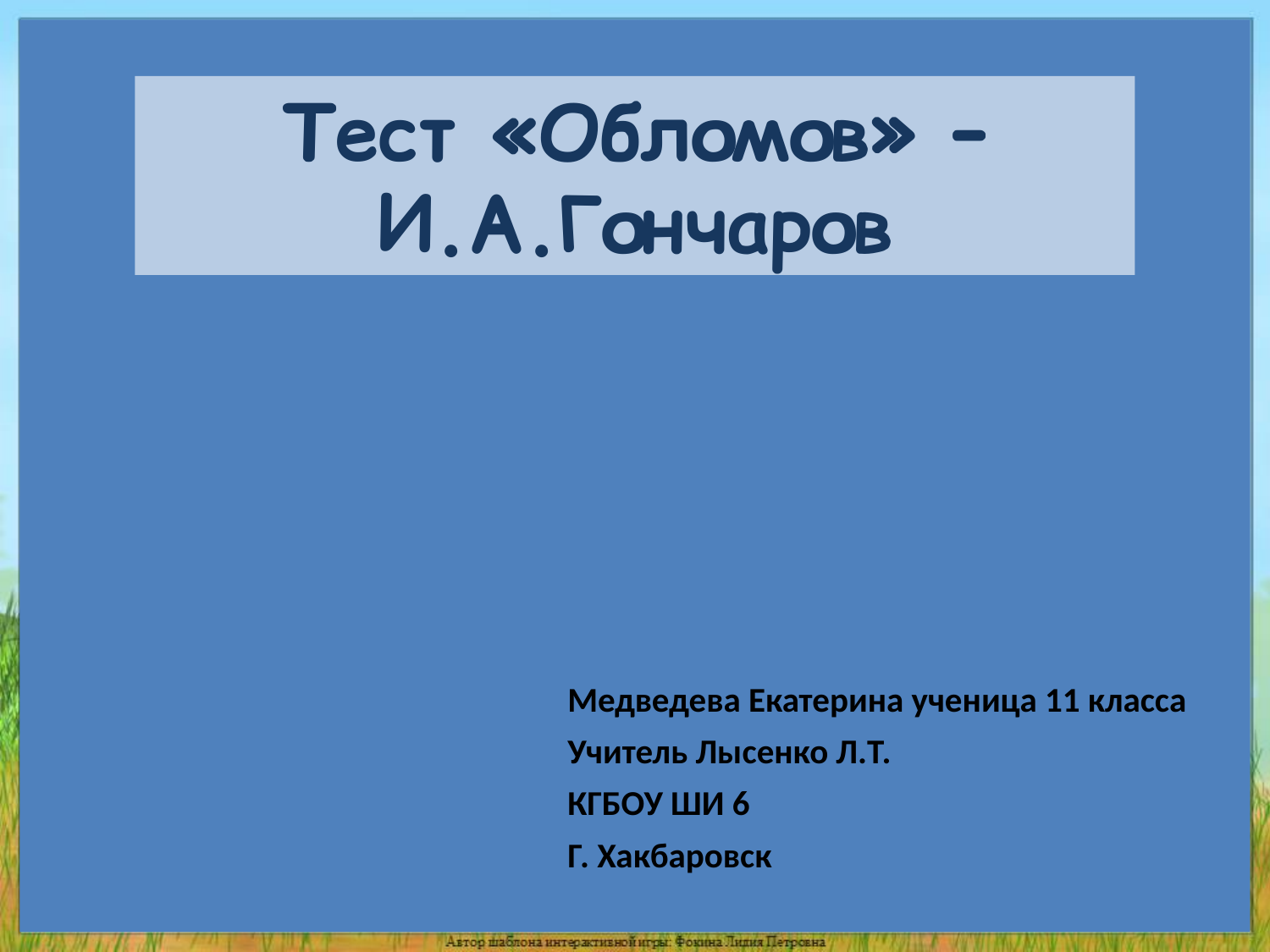

Тест «Обломов» – И.А.Гончаров
Медведева Екатерина ученица 11 класса
Учитель Лысенко Л.Т.
КГБОУ ШИ 6
Г. Хакбаровск